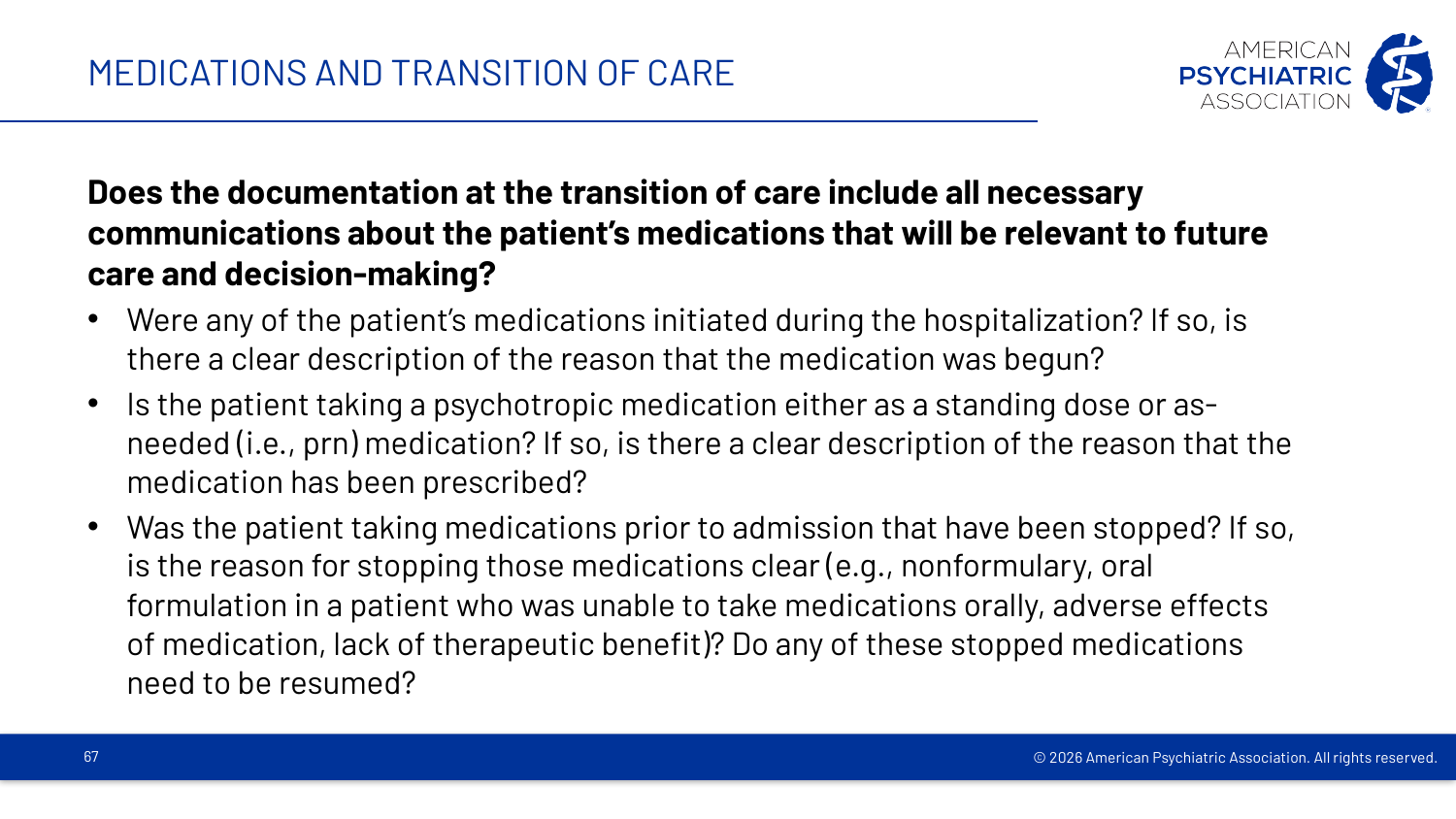

# MEDICATIONS AND TRANSITION OF CARE
Does the documentation at the transition of care include all necessary communications about the patient’s medications that will be relevant to future care and decision-making?
Were any of the patient’s medications initiated during the hospitalization? If so, is there a clear description of the reason that the medication was begun?
Is the patient taking a psychotropic medication either as a standing dose or as-needed (i.e., prn) medication? If so, is there a clear description of the reason that the medication has been prescribed?
Was the patient taking medications prior to admission that have been stopped? If so, is the reason for stopping those medications clear (e.g., nonformulary, oral formulation in a patient who was unable to take medications orally, adverse effects of medication, lack of therapeutic benefit)? Do any of these stopped medications need to be resumed?